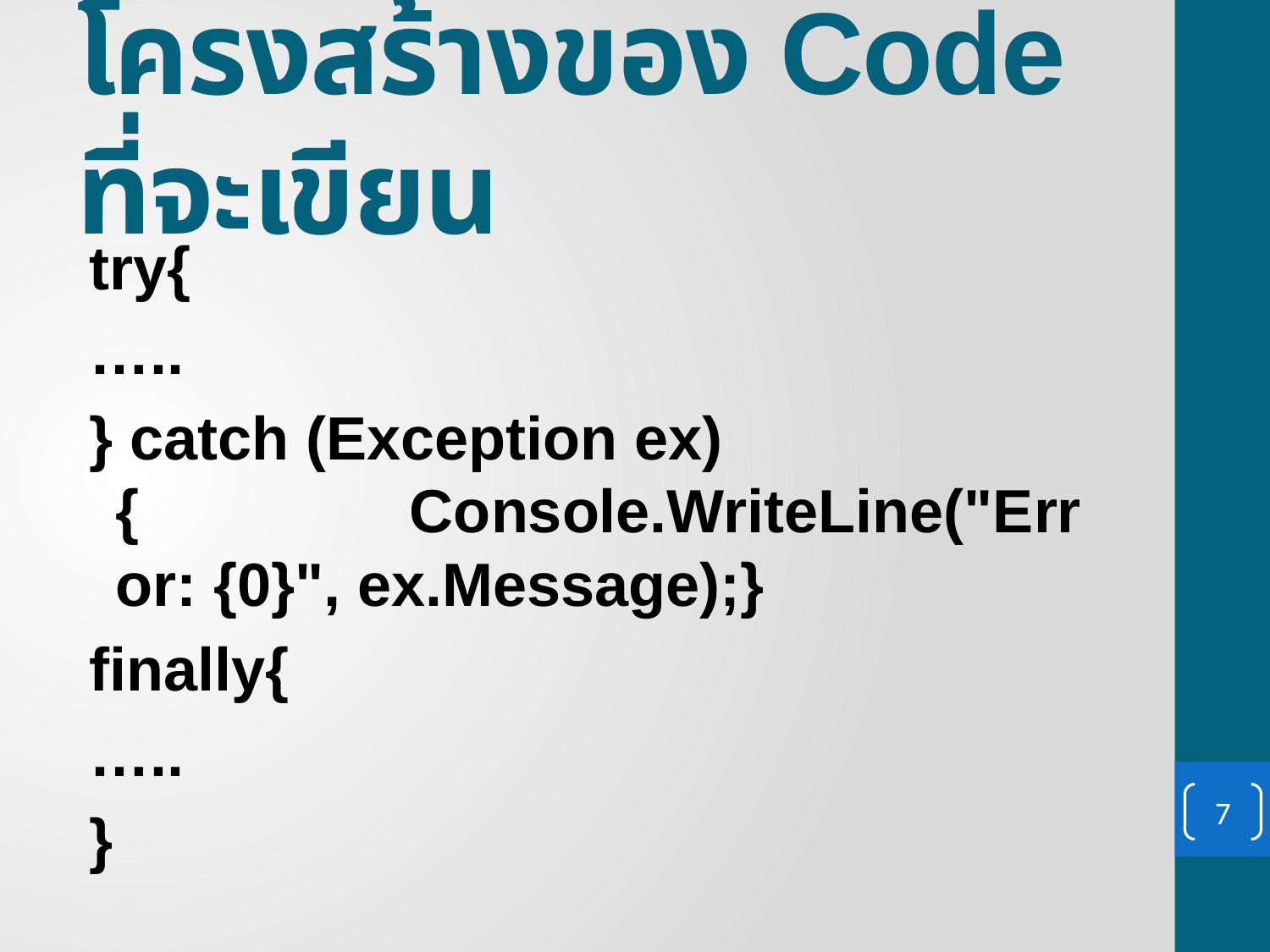

# โครงสร้างของ Code ที่จะเขียน
try{
…..
} catch (Exception ex){                Console.WriteLine("Error: {0}", ex.Message);}
finally{
…..
}
7